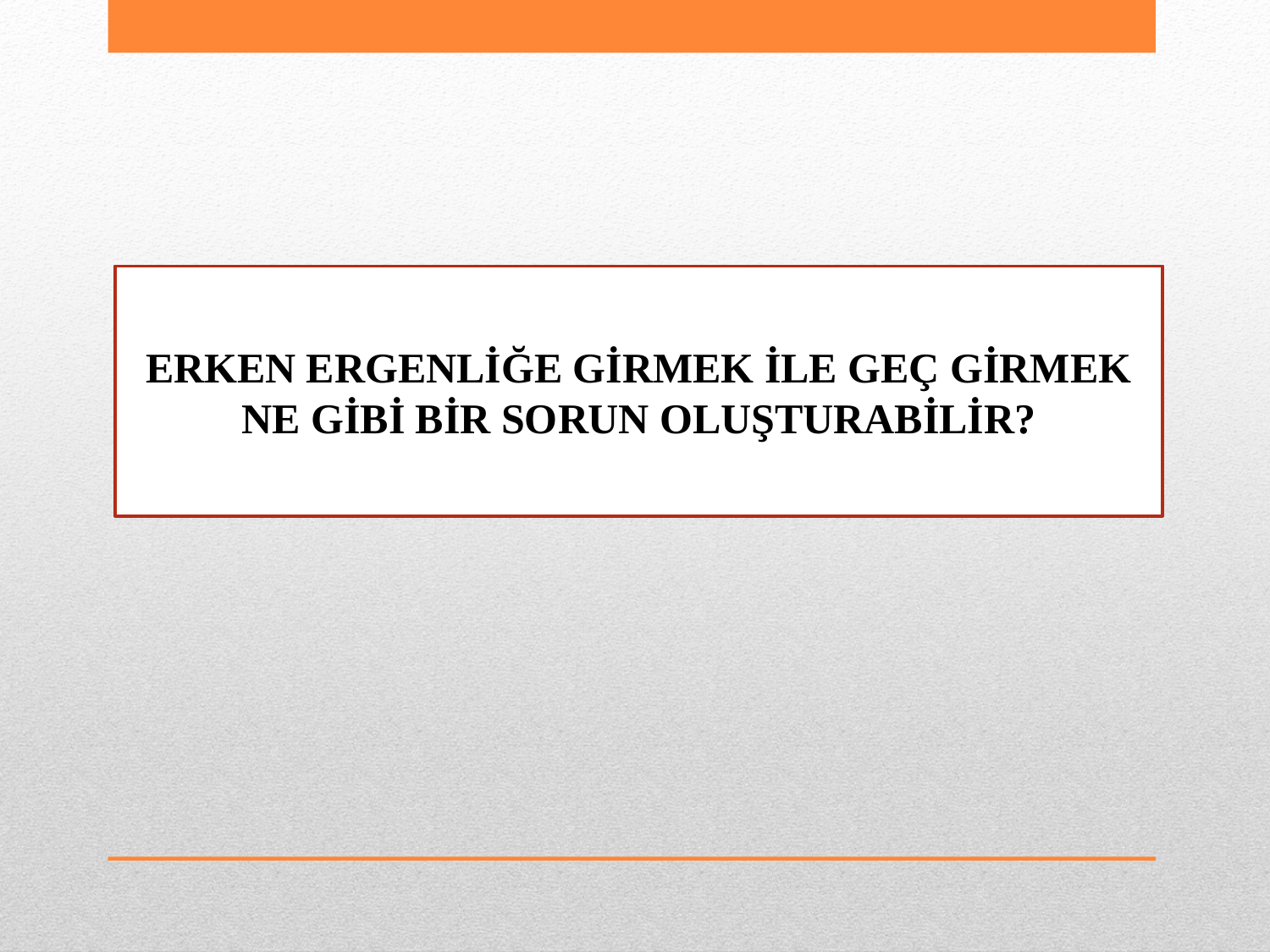

ERKEN ERGENLİĞE GİRMEK İLE GEÇ GİRMEK NE GİBİ BİR SORUN OLUŞTURABİLİR?